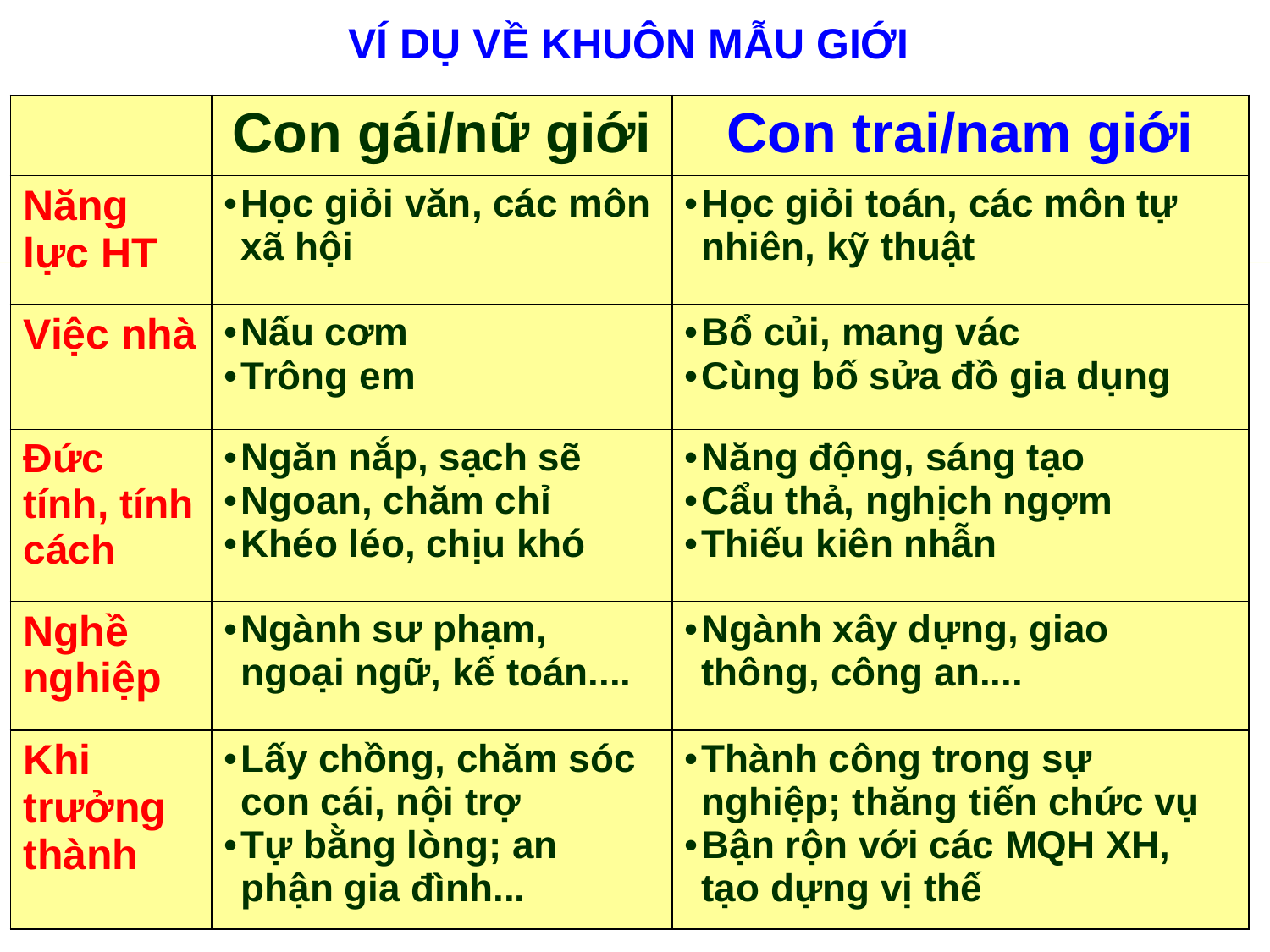

# VÍ DỤ VỀ KHUÔN MẪU GIỚI
|  | Con gái/nữ giới | Con trai/nam giới |
| --- | --- | --- |
| Năng lực HT | Học giỏi văn, các môn xã hội | Học giỏi toán, các môn tự nhiên, kỹ thuật |
| Việc nhà | Nấu cơm Trông em | Bổ củi, mang vác Cùng bố sửa đồ gia dụng |
| Đức tính, tính cách | Ngăn nắp, sạch sẽ Ngoan, chăm chỉ Khéo léo, chịu khó | Năng động, sáng tạo Cẩu thả, nghịch ngợm Thiếu kiên nhẫn |
| Nghề nghiệp | Ngành sư phạm, ngoại ngữ, kế toán.... | Ngành xây dựng, giao thông, công an.... |
| Khi trưởng thành | Lấy chồng, chăm sóc con cái, nội trợ Tự bằng lòng; an phận gia đình... | Thành công trong sự nghiệp; thăng tiến chức vụ Bận rộn với các MQH XH, tạo dựng vị thế |

9